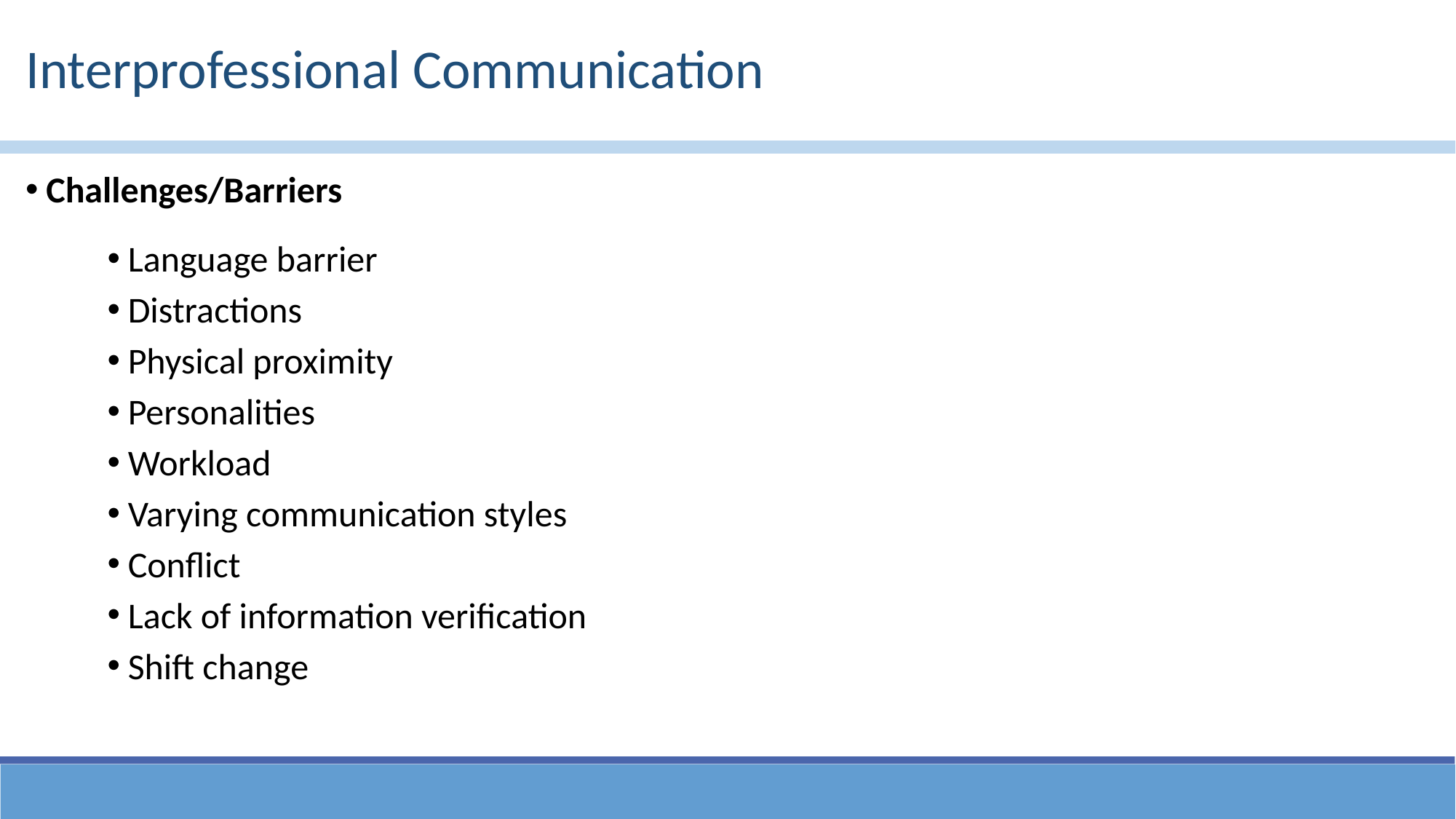

# Interprofessional Communication
Challenges/Barriers
Language barrier
Distractions
Physical proximity
Personalities
Workload
Varying communication styles
Conflict
Lack of information verification
Shift change